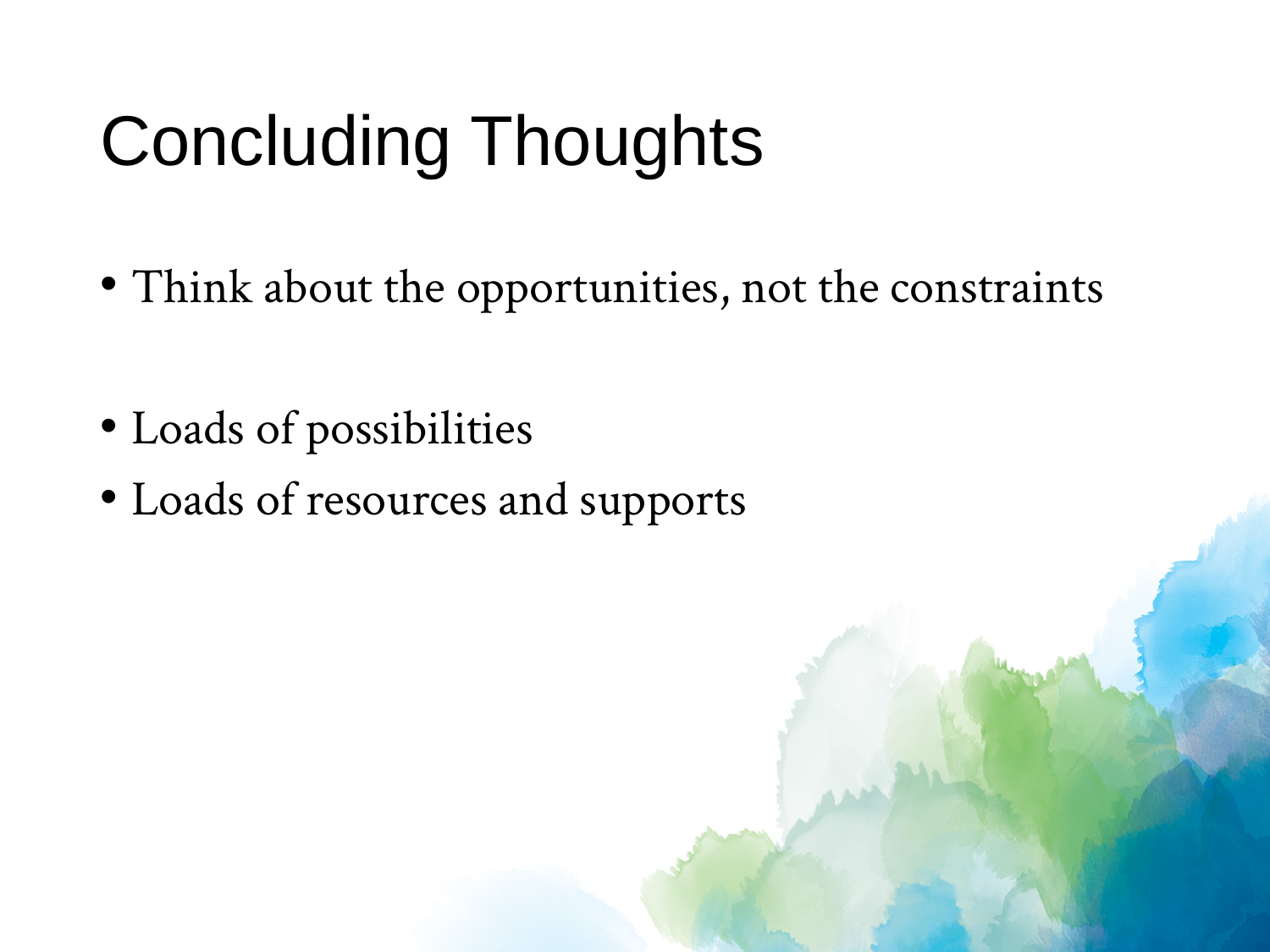

# Concluding Thoughts
Think about the opportunities, not the constraints

Loads of possibilities
Loads of resources and supports